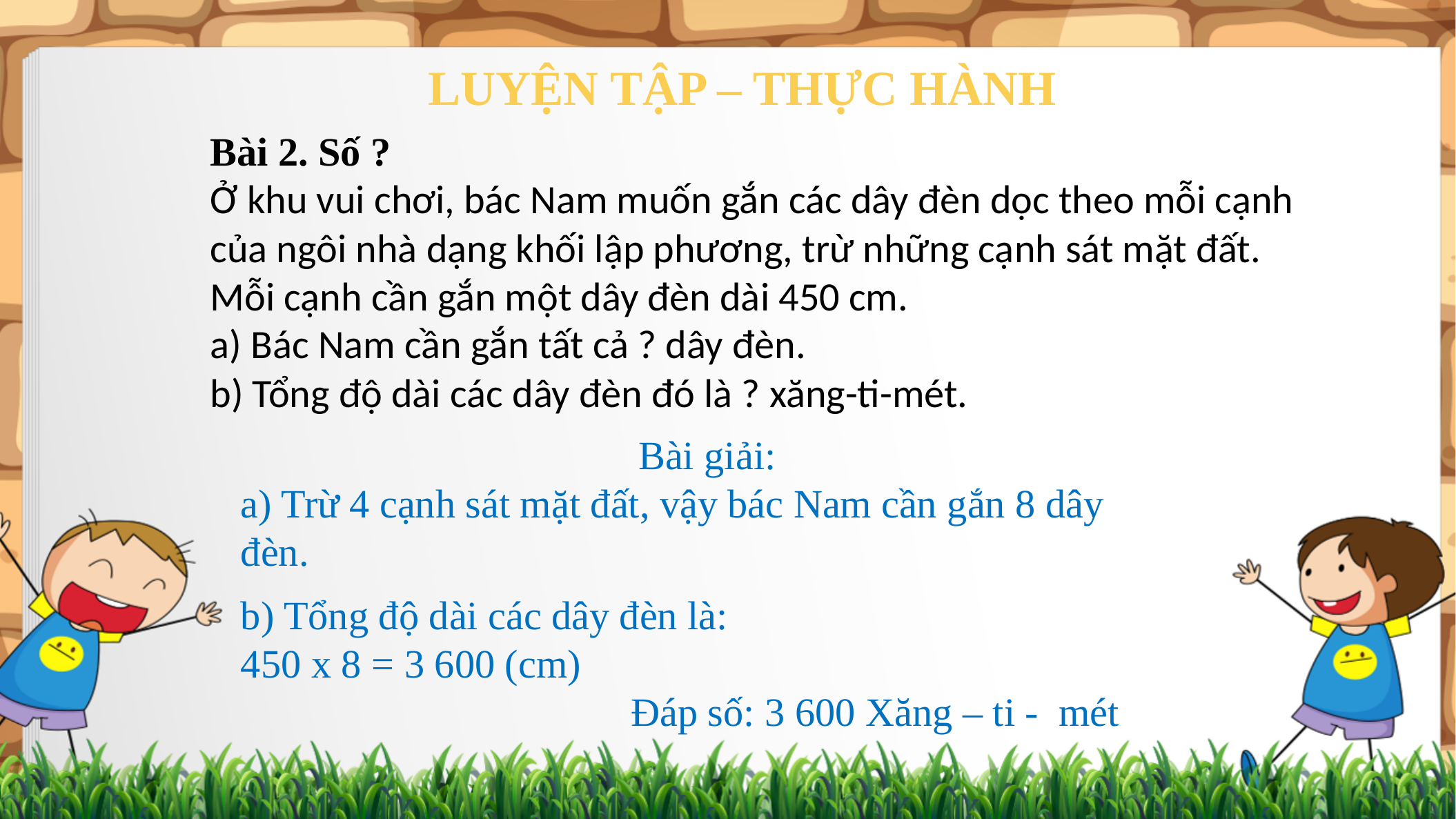

LUYỆN TẬP – THỰC HÀNH
Bài 2. Số ?
Ở khu vui chơi, bác Nam muốn gắn các dây đèn dọc theo mỗi cạnh của ngôi nhà dạng khối lập phương, trừ những cạnh sát mặt đất. Mỗi cạnh cần gắn một dây đèn dài 450 cm.
a) Bác Nam cần gắn tất cả ? dây đèn.
b) Tổng độ dài các dây đèn đó là ? xăng-ti-mét.
Bài giải:
a) Trừ 4 cạnh sát mặt đất, vậy bác Nam cần gắn 8 dây đèn.
b) Tổng độ dài các dây đèn là:
450 x 8 = 3 600 (cm)
                                       Đáp số: 3 600 Xăng – ti -  mét